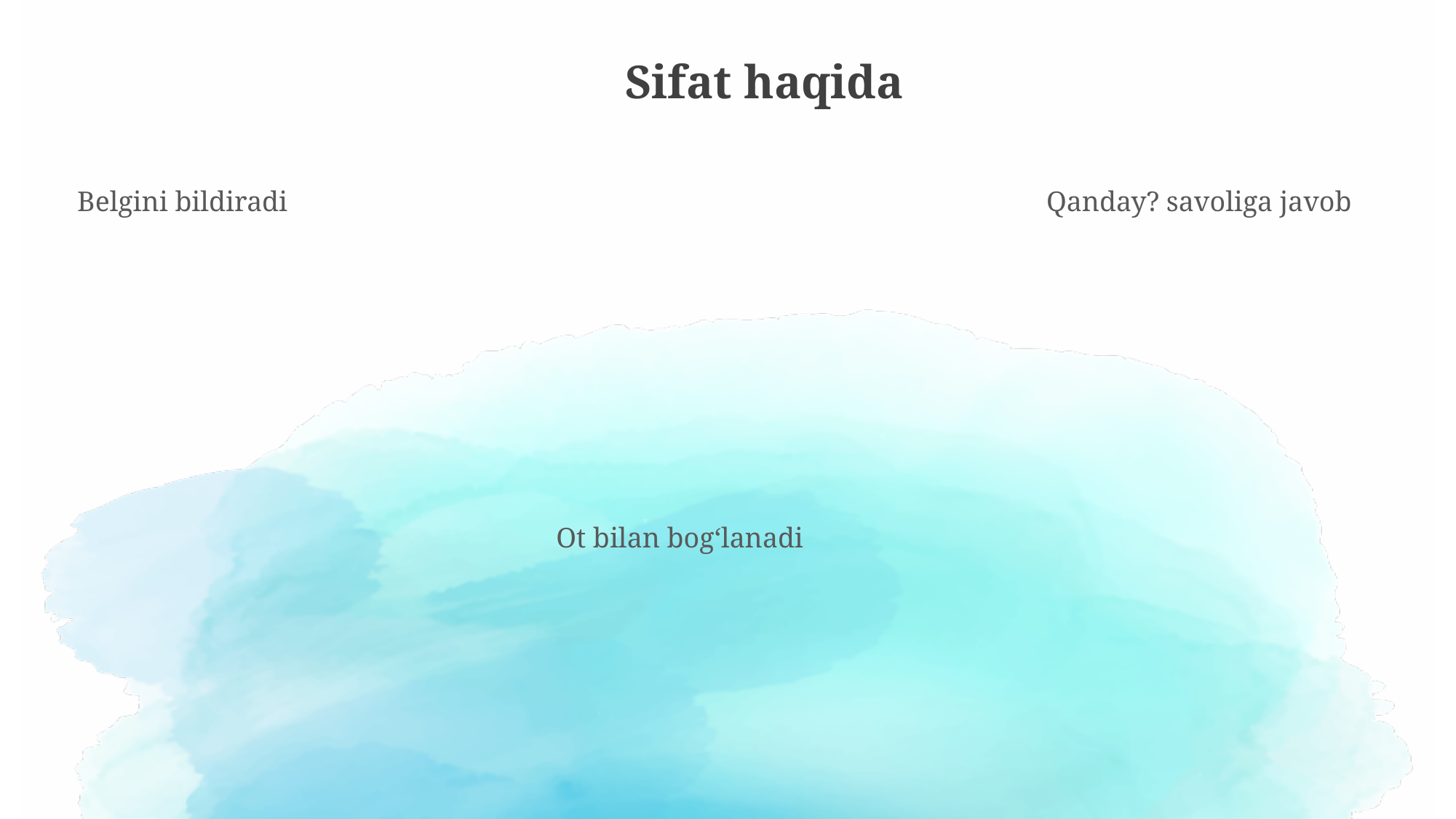

Sifat haqida
Belgini bildiradi
Qanday? savoliga javob
Ot bilan bog‘lanadi